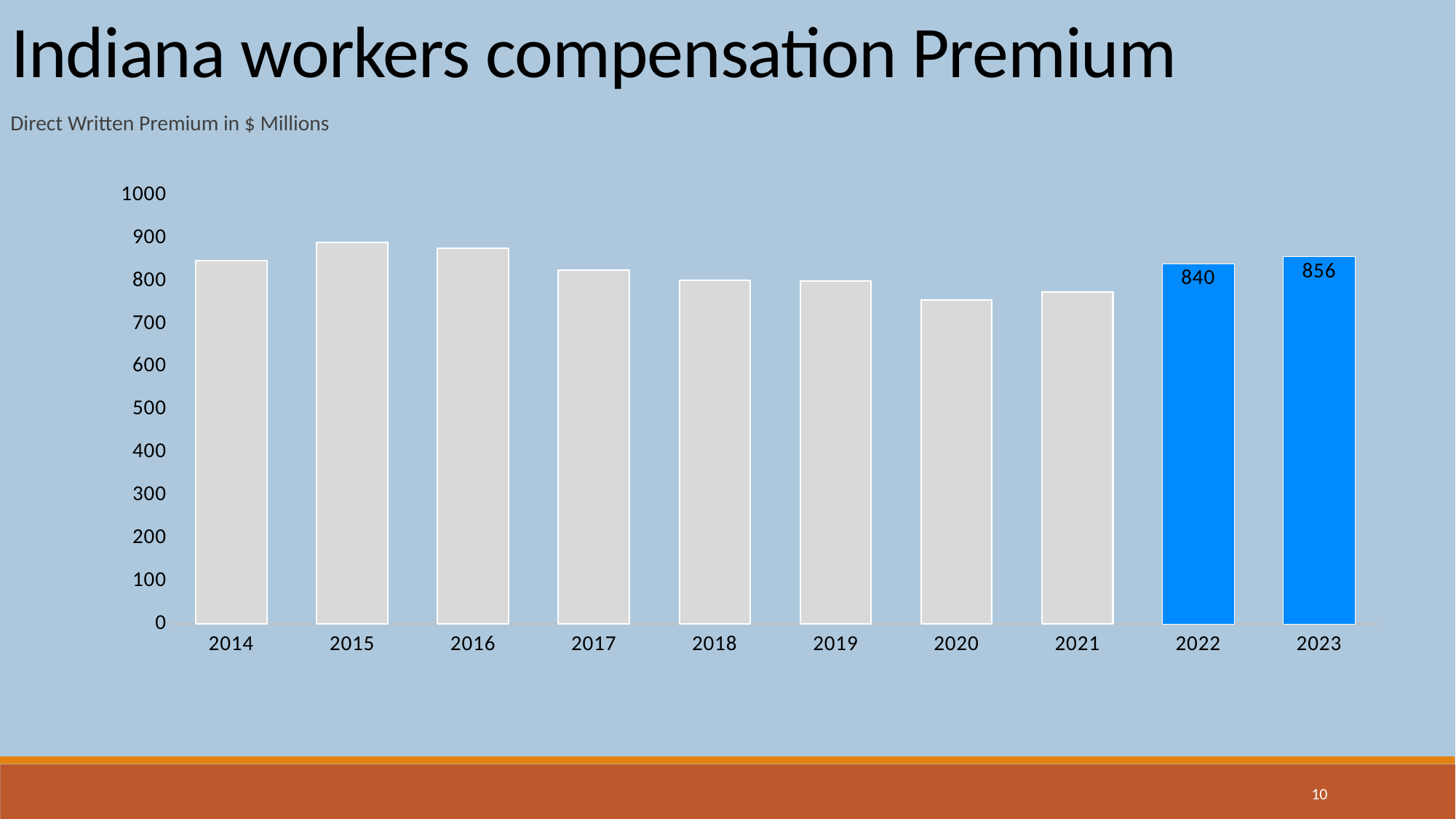

Indiana workers compensation Premium
Direct Written Premium in $ Millions

### Chart

| Category |
|---|

### Chart

| Category | Premium ($M) | Highlight |
|---|---|---|
| 2014 | 847.79 | None |
| 2015 | 889.52 | None |
| 2016 | 876.18 | None |
| 2017 | 825.8 | None |
| 2018 | 801.83 | None |
| 2019 | 799.36 | None |
| 2020 | 756.06 | None |
| 2021 | 775.32 | None |
| 2022 | 839.87 | 839.87 |
| 2023 | 855.84 | 855.84 |
10